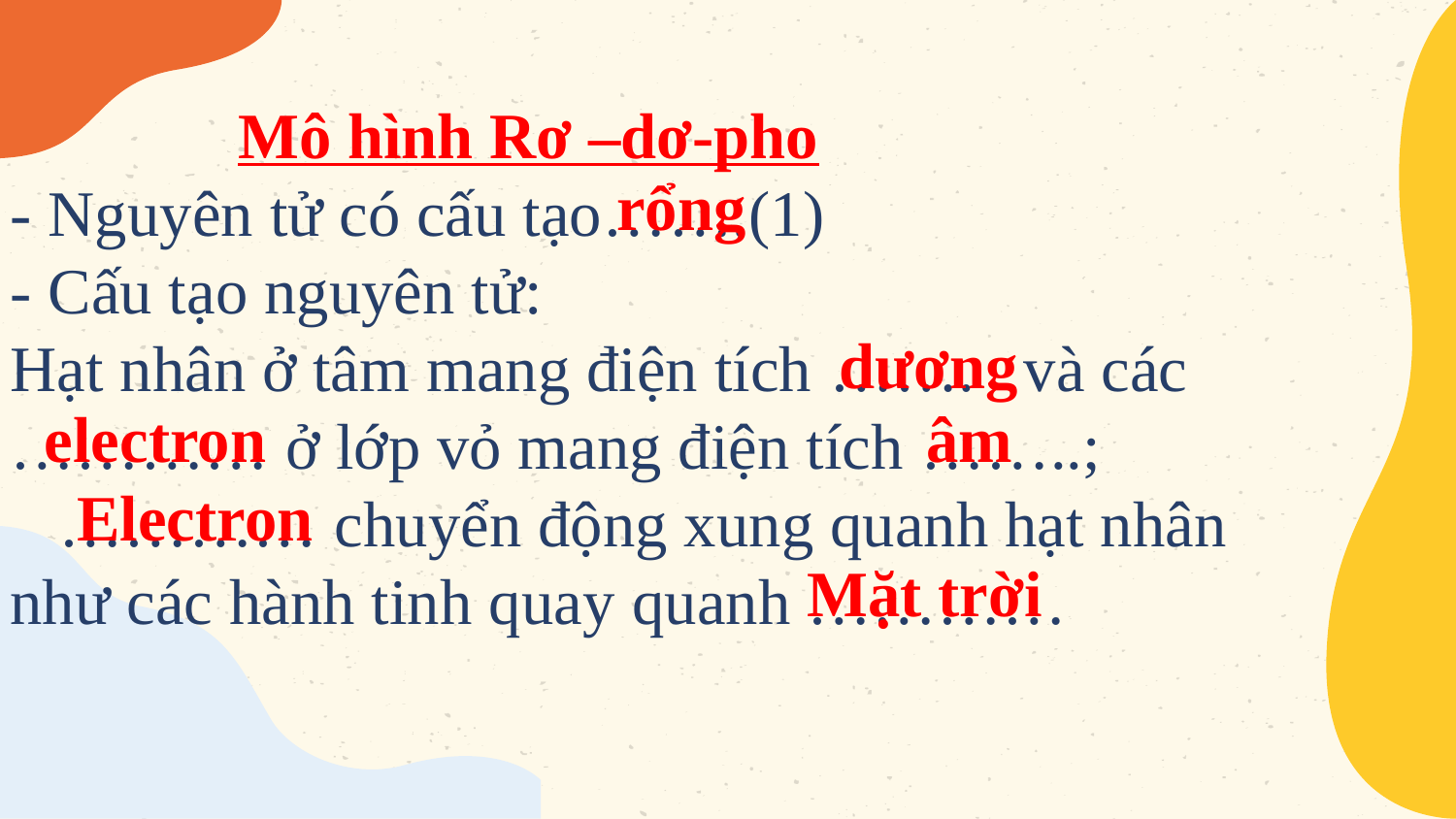

Mô hình Rơ –dơ-pho
- Nguyên tử có cấu tạo…….(1)
- Cấu tạo nguyên tử:
Hạt nhân ở tâm mang điện tích …….   và các ………… ở lớp vỏ mang điện tích ……..;
   ………… chuyển động xung quanh hạt nhân
như các hành tinh quay quanh …………

rổng
dương
âm
electron
Electron
Mặt trời